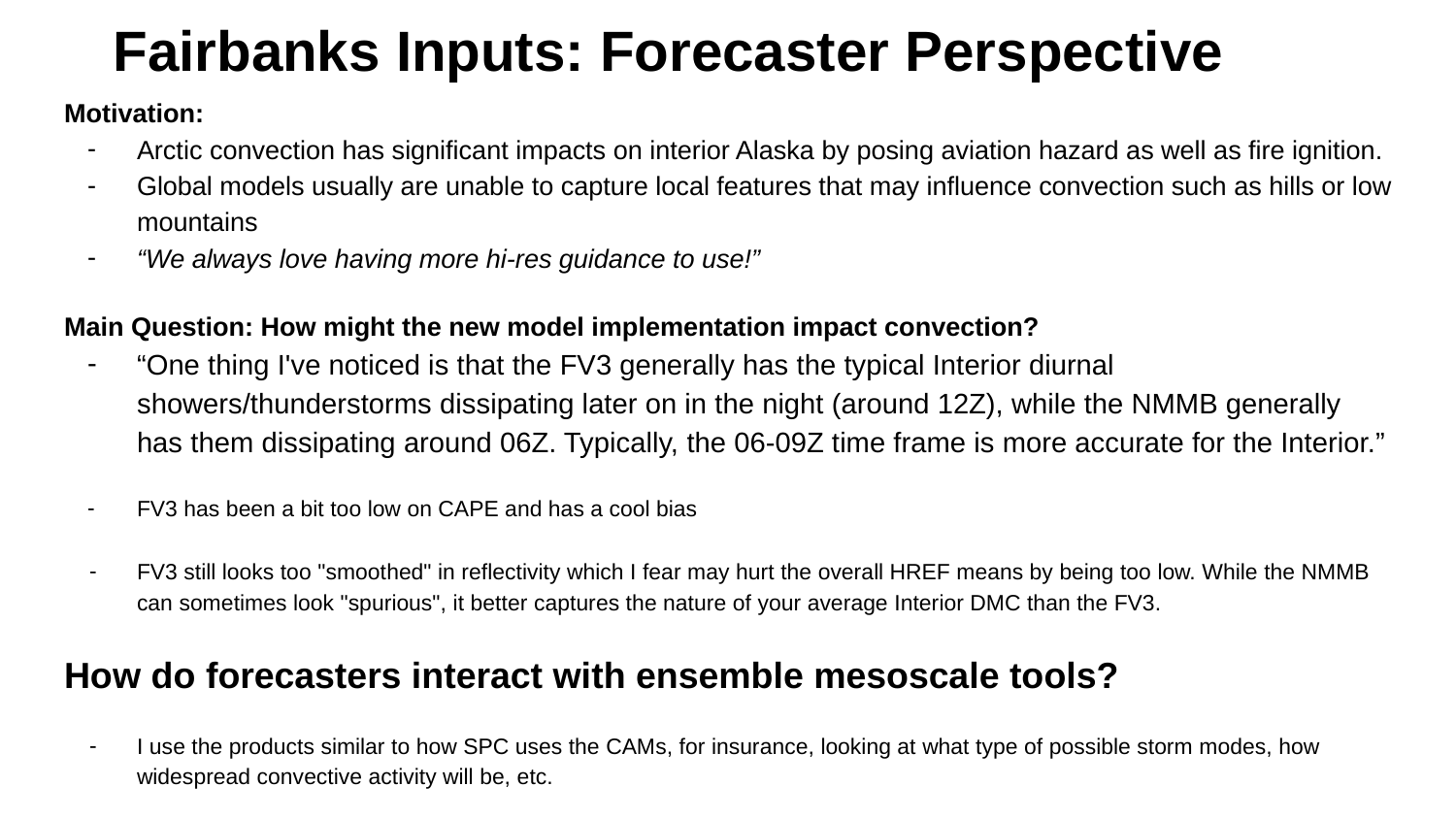

# Fairbanks Inputs: Forecaster Perspective
Motivation:
Arctic convection has significant impacts on interior Alaska by posing aviation hazard as well as fire ignition.
Global models usually are unable to capture local features that may influence convection such as hills or low mountains
“We always love having more hi-res guidance to use!”
Main Question: How might the new model implementation impact convection?
“One thing I've noticed is that the FV3 generally has the typical Interior diurnal showers/thunderstorms dissipating later on in the night (around 12Z), while the NMMB generally has them dissipating around 06Z. Typically, the 06-09Z time frame is more accurate for the Interior.”
FV3 has been a bit too low on CAPE and has a cool bias
FV3 still looks too "smoothed" in reflectivity which I fear may hurt the overall HREF means by being too low. While the NMMB can sometimes look "spurious", it better captures the nature of your average Interior DMC than the FV3.

How do forecasters interact with ensemble mesoscale tools?
I use the products similar to how SPC uses the CAMs, for insurance, looking at what type of possible storm modes, how widespread convective activity will be, etc.